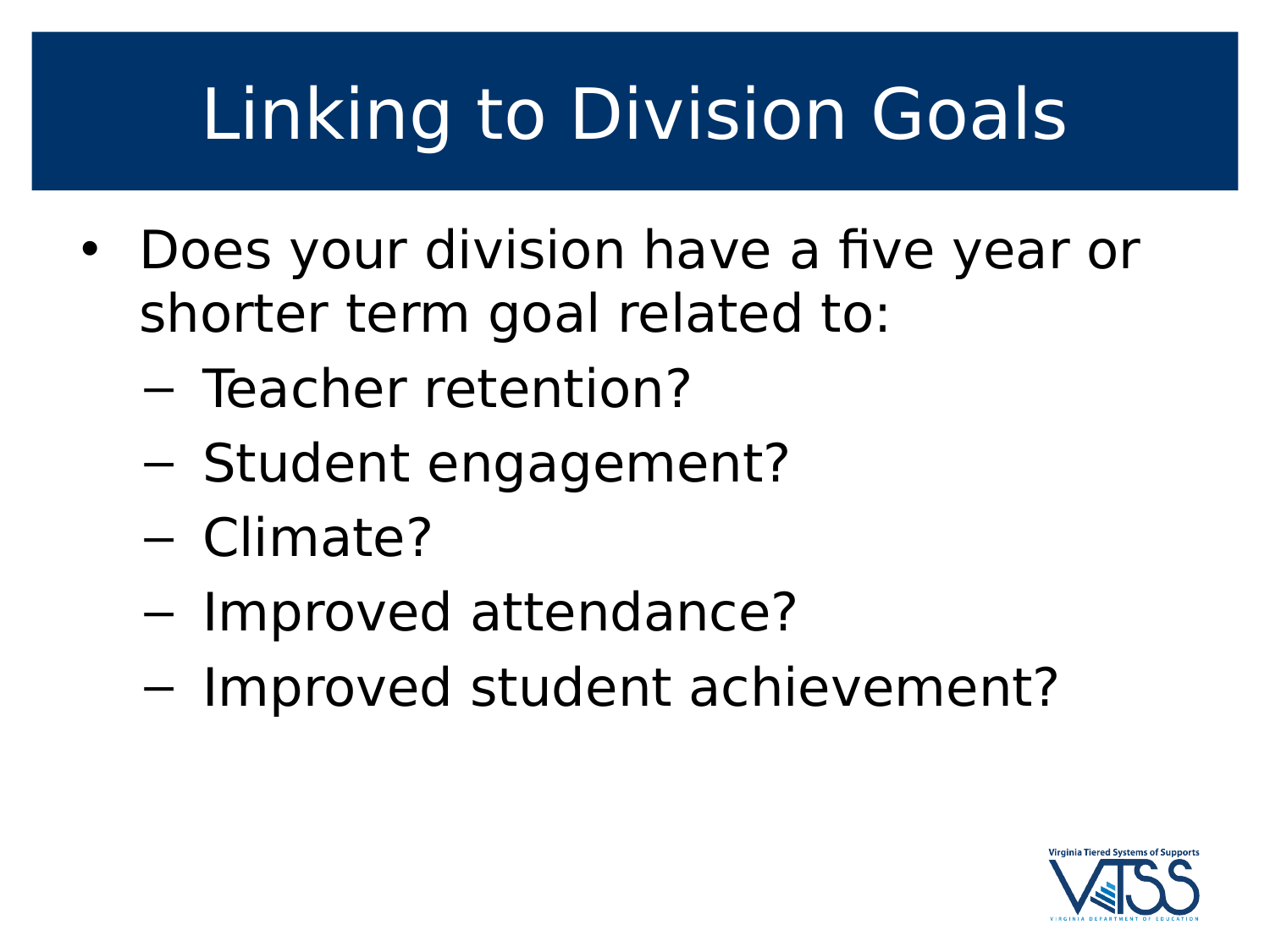

# Linking to Division Goals
Does your division have a five year or shorter term goal related to:
Teacher retention?
Student engagement?
Climate?
Improved attendance?
Improved student achievement?